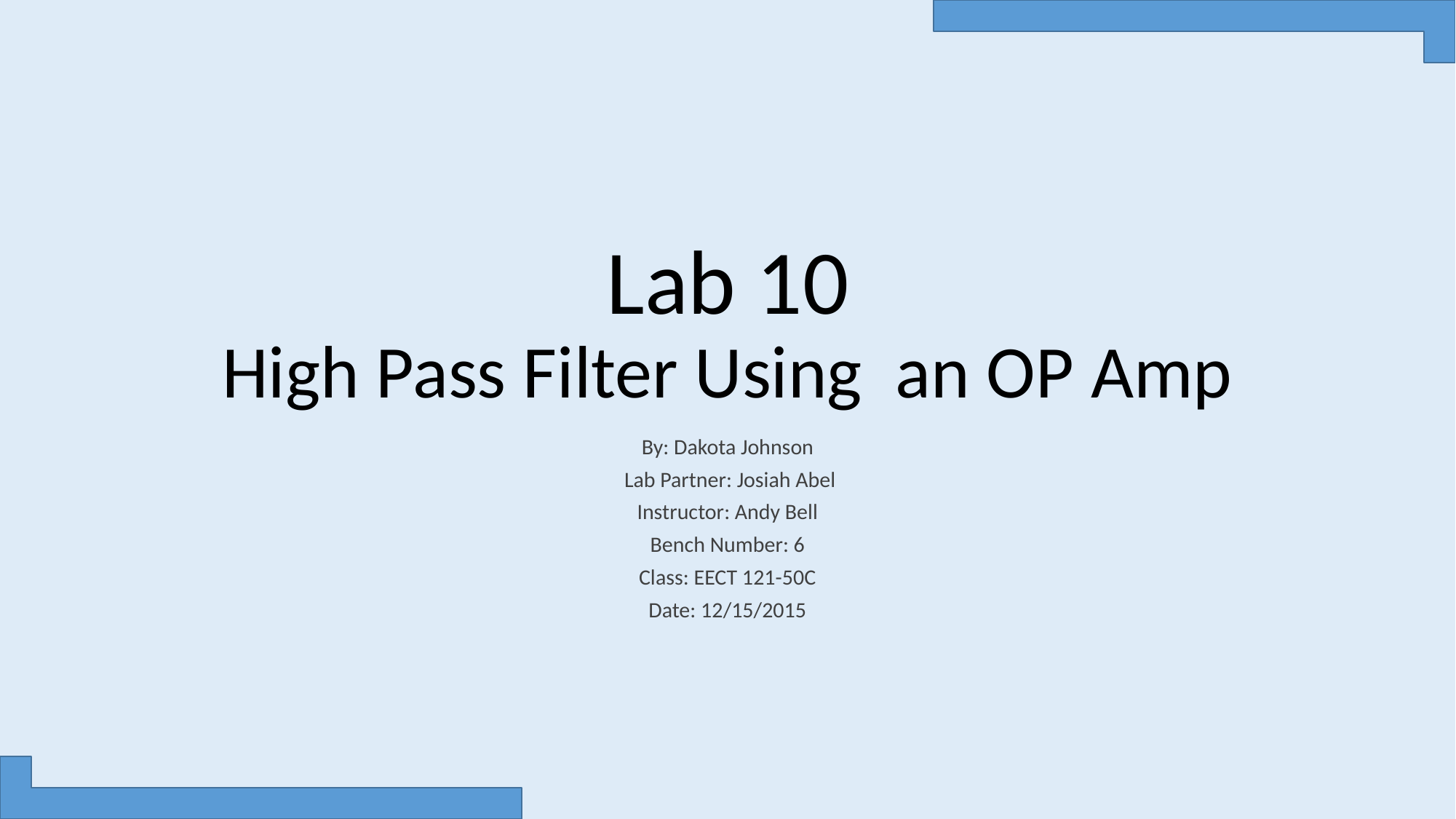

# Lab 10 High Pass Filter Using  an OP Amp
By: Dakota Johnson
 Lab Partner: Josiah Abel
Instructor: Andy Bell
Bench Number: 6
Class: EECT 121-50C
Date: 12/15/2015